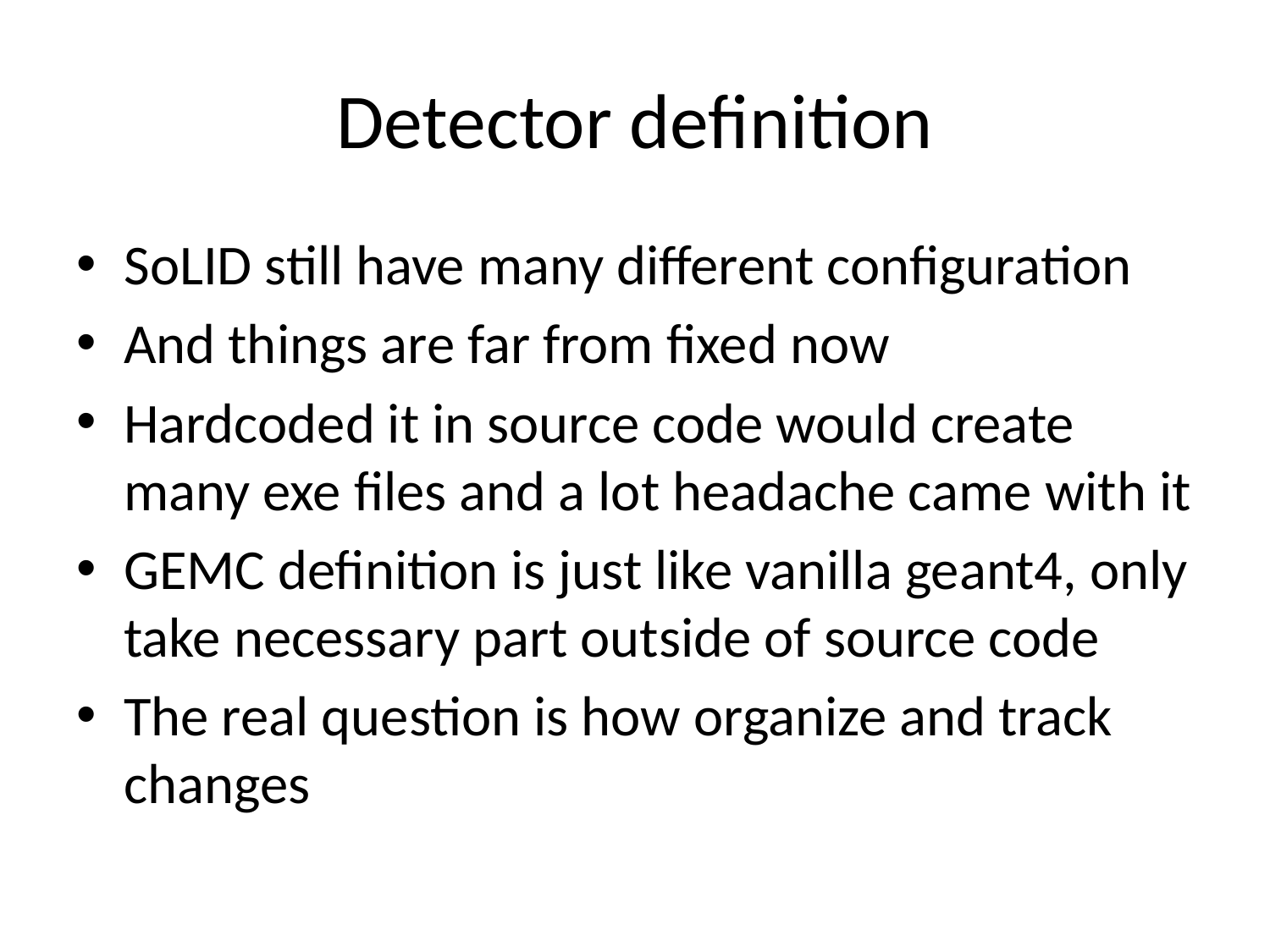

# Detector definition
SoLID still have many different configuration
And things are far from fixed now
Hardcoded it in source code would create many exe files and a lot headache came with it
GEMC definition is just like vanilla geant4, only take necessary part outside of source code
The real question is how organize and track changes